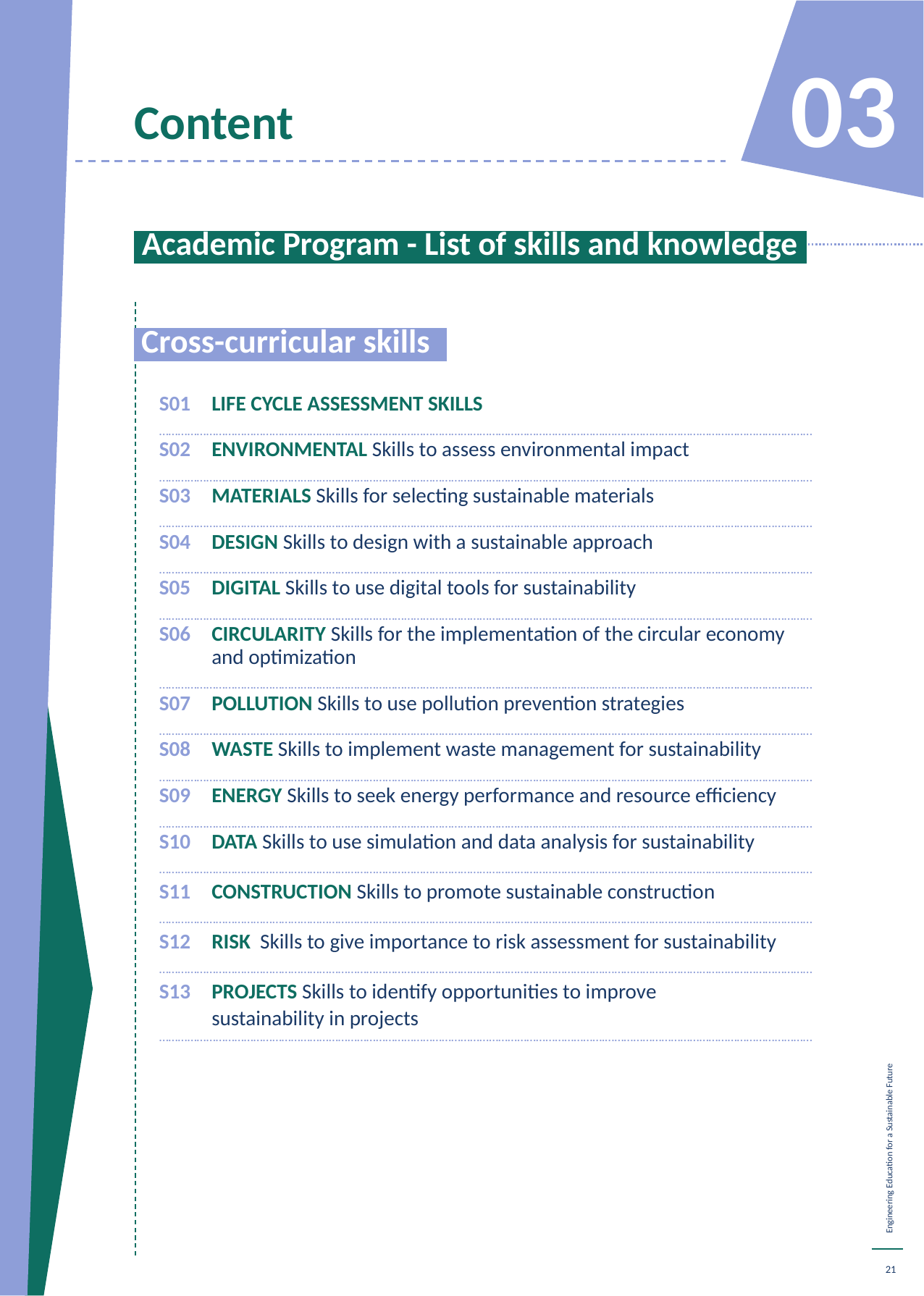

Content

03
 Academic Program - List of skills and knowledge.
 Cross-curricular skills :
S01 	LIFE CYCLE ASSESSMENT SKILLS
…………………………………………………………………………………………………………………………….…………………………………………………………
S02 	ENVIRONMENTAL Skills to assess environmental impact
…………………………………………………………………………………………………………………………….…………………………………………………………
S03 	MATERIALS Skills for selecting sustainable materials
…………………………………………………………………………………………………………………………….…………………………………………………………
S04 	DESIGN Skills to design with a sustainable approach
…………………………………………………………………………………………………………………………….…………………………………………………………
S05 	DIGITAL Skills to use digital tools for sustainability
…………………………………………………………………………………………………………………………….…………………………………………………………
S06 	CIRCULARITY Skills for the implementation of the circular economy
	and optimization
…………………………………………………………………………………………………………………………….…………………………………………………………
S07 	POLLUTION Skills to use pollution prevention strategies
…………………………………………………………………………………………………………………………….…………………………………………………………
S08 	WASTE Skills to implement waste management for sustainability
…………………………………………………………………………………………………………………………….…………………………………………………………
S09 	ENERGY Skills to seek energy performance and resource efficiency
…………………………………………………………………………………………………………………………….…………………………………………………………
S10 	DATA Skills to use simulation and data analysis for sustainability
…………………………………………………………………………………………………………………………….…………………………………………………………
S11 	CONSTRUCTION Skills to promote sustainable construction
…………………………………………………………………………………………………………………………….…………………………………………………………
S12 	RISK  Skills to give importance to risk assessment for sustainability
…………………………………………………………………………………………………………………………….…………………………………………………………
S13 	PROJECTS Skills to identify opportunities to improve
	sustainability in projects
…………………………………………………………………………………………………………………………….…………………………………………………………